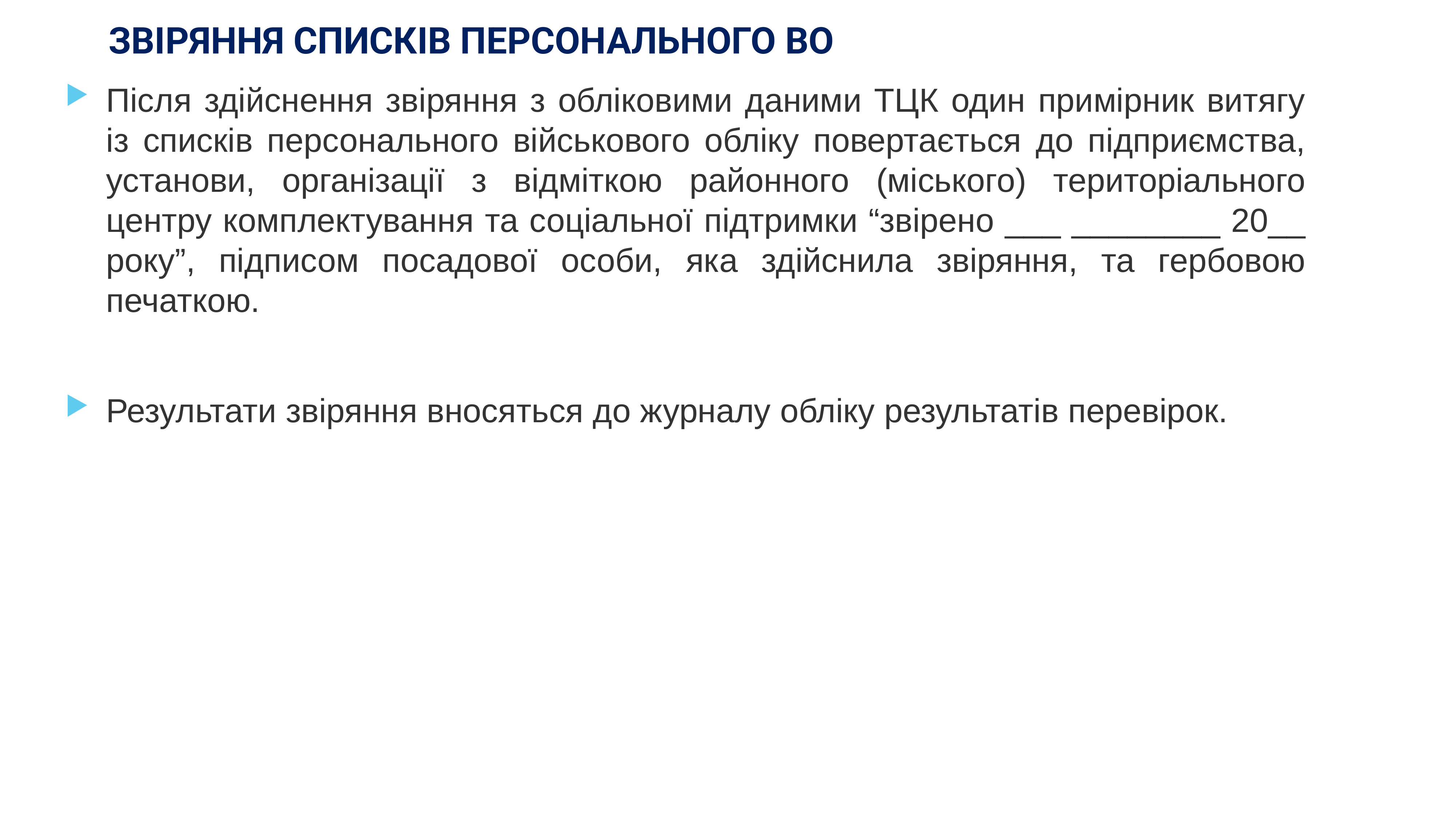

# ЗВІРЯННЯ СПИСКІВ ПЕРСОНАЛЬНОГО ВО
Після здійснення звіряння з обліковими даними ТЦК один примірник витягу із списків персонального військового обліку повертається до підприємства, установи, організації з відміткою районного (міського) територіального центру комплектування та соціальної підтримки “звірено ___ ________ 20__ року”, підписом посадової особи, яка здійснила звіряння, та гербовою печаткою.

Результати звіряння вносяться до журналу обліку результатів перевірок.

KAZNACHEI
41